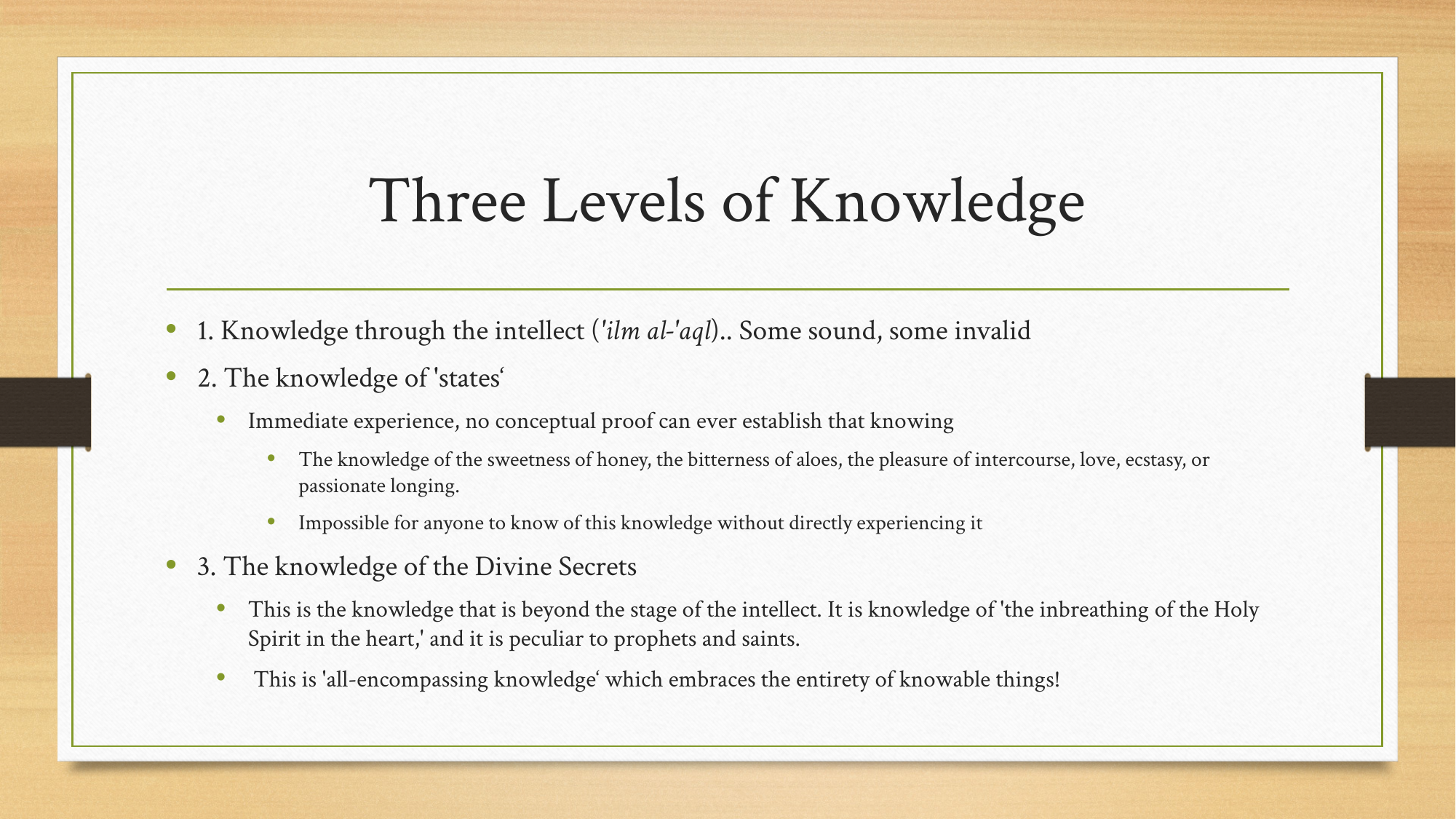

# Three Levels of Knowledge
1. Knowledge through the intellect ('ilm al-'aql).. Some sound, some invalid
2. The knowledge of 'states‘
Immediate experience, no conceptual proof can ever establish that knowing
The knowledge of the sweetness of honey, the bitterness of aloes, the pleasure of intercourse, love, ecstasy, or passionate longing.
Impossible for anyone to know of this knowledge without directly experiencing it
3. The knowledge of the Divine Secrets
This is the knowledge that is beyond the stage of the intellect. It is knowledge of 'the inbreathing of the Holy Spirit in the heart,' and it is peculiar to prophets and saints.
 This is 'all-encompassing knowledge‘ which embraces the entirety of knowable things!